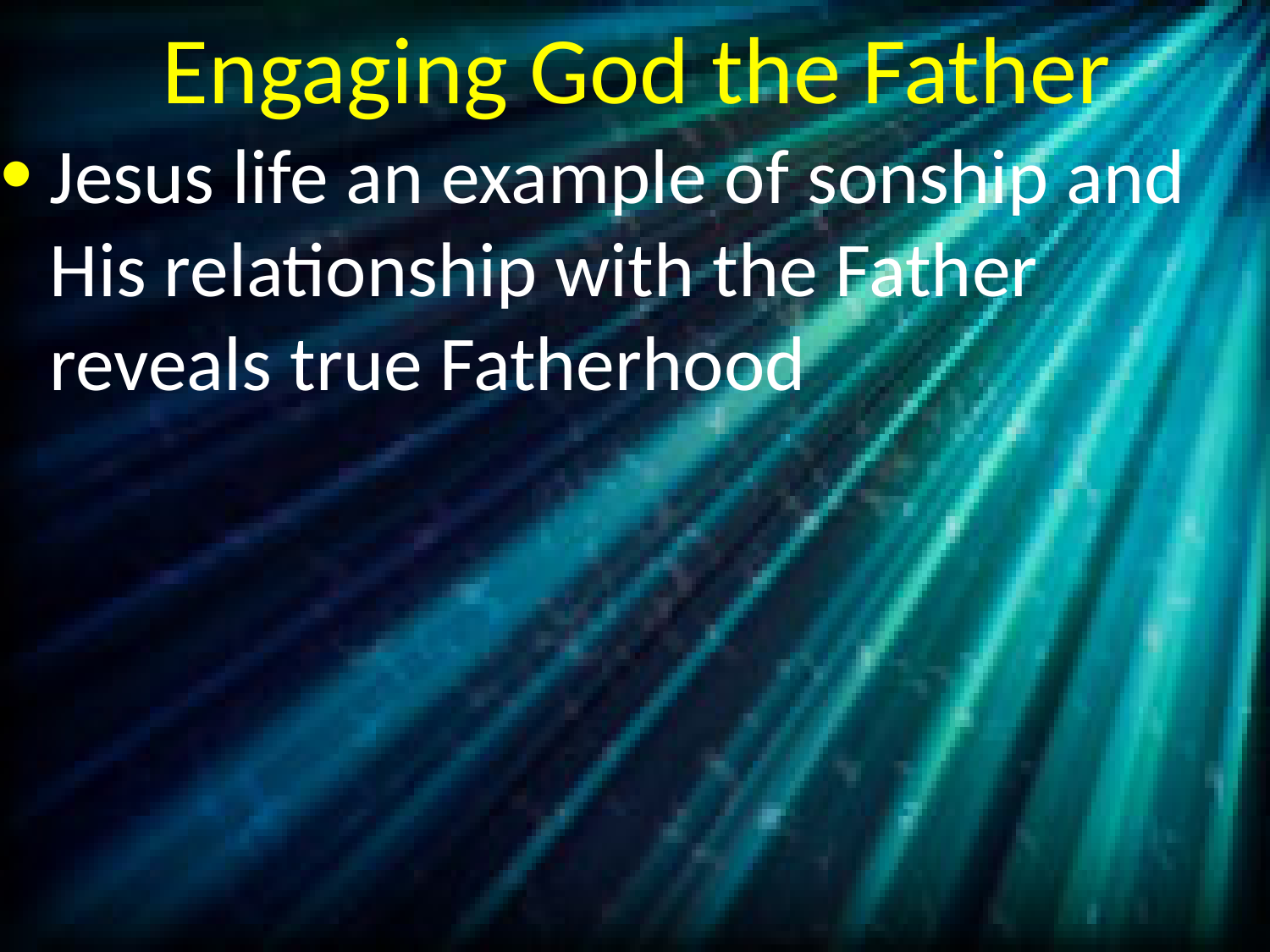

# Engaging God the Father
Jesus life an example of sonship and His relationship with the Father reveals true Fatherhood